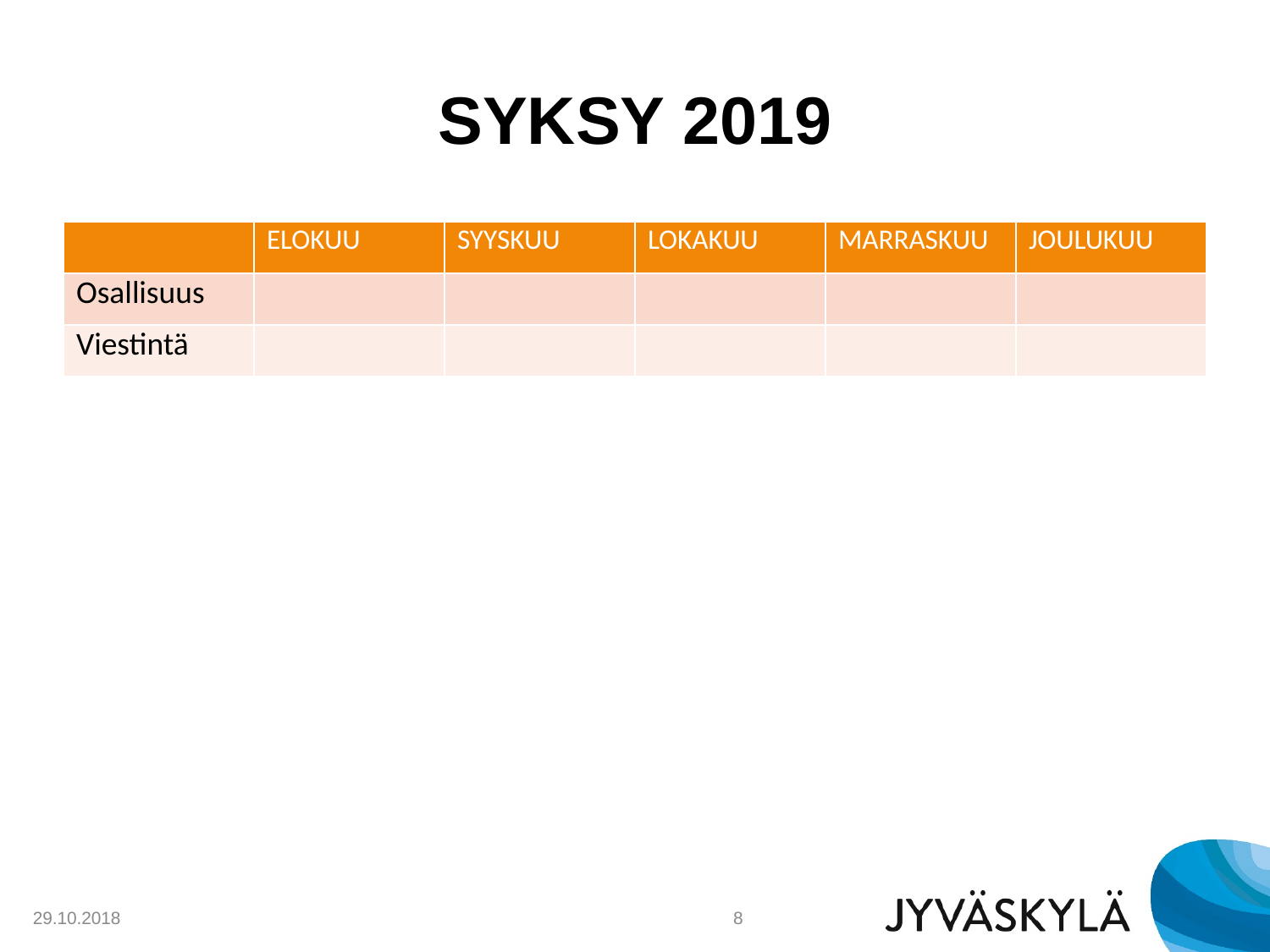

# SYKSY 2019
|  | ELOKUU | SYYSKUU | LOKAKUU | MARRASKUU | JOULUKUU |
| --- | --- | --- | --- | --- | --- |
| Osallisuus |  |  |  |  |  |
| Viestintä |  |  |  |  |  |
29.10.2018

8